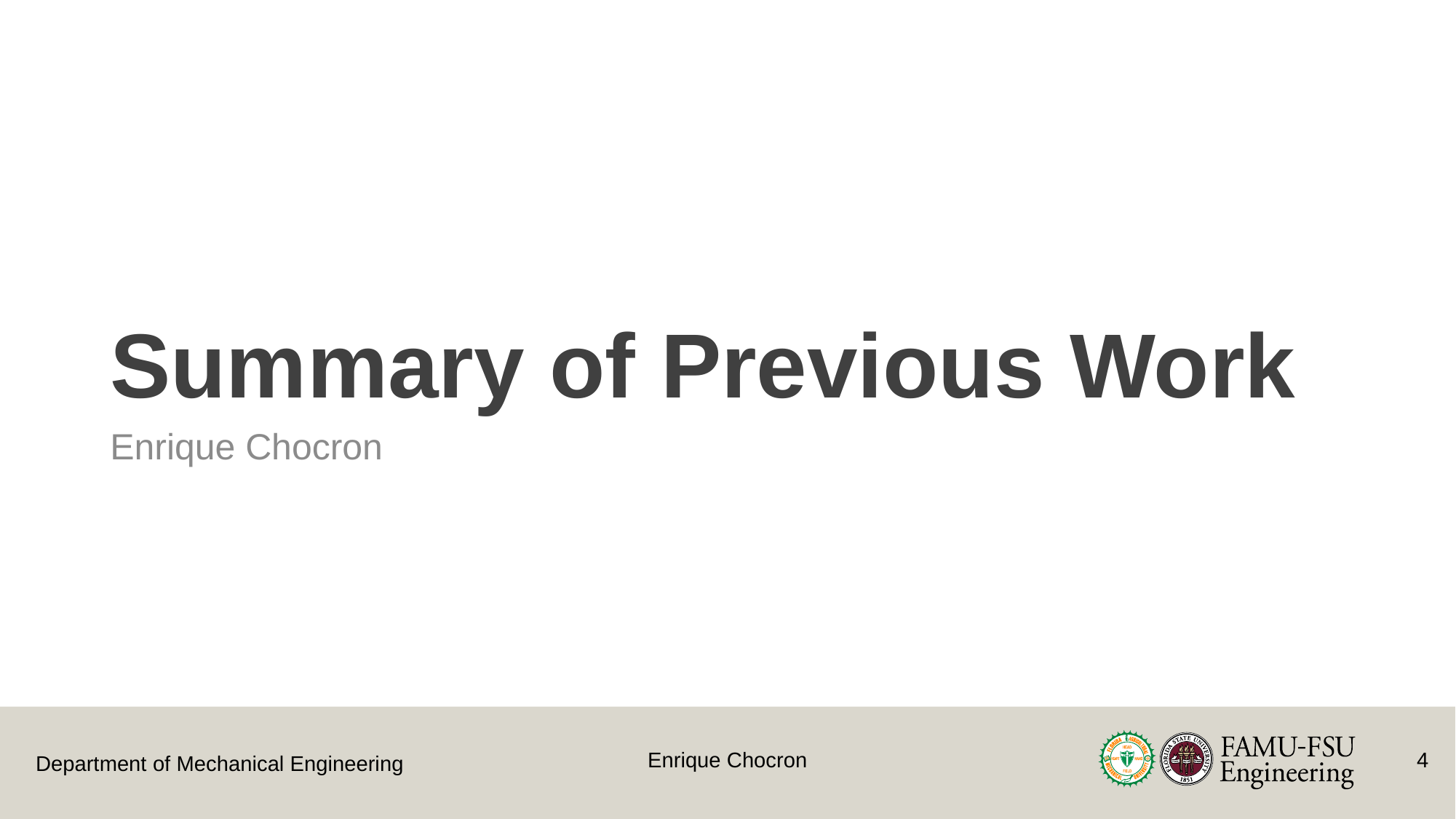

# Summary of Previous Work
Enrique Chocron
Enrique Chocron
4